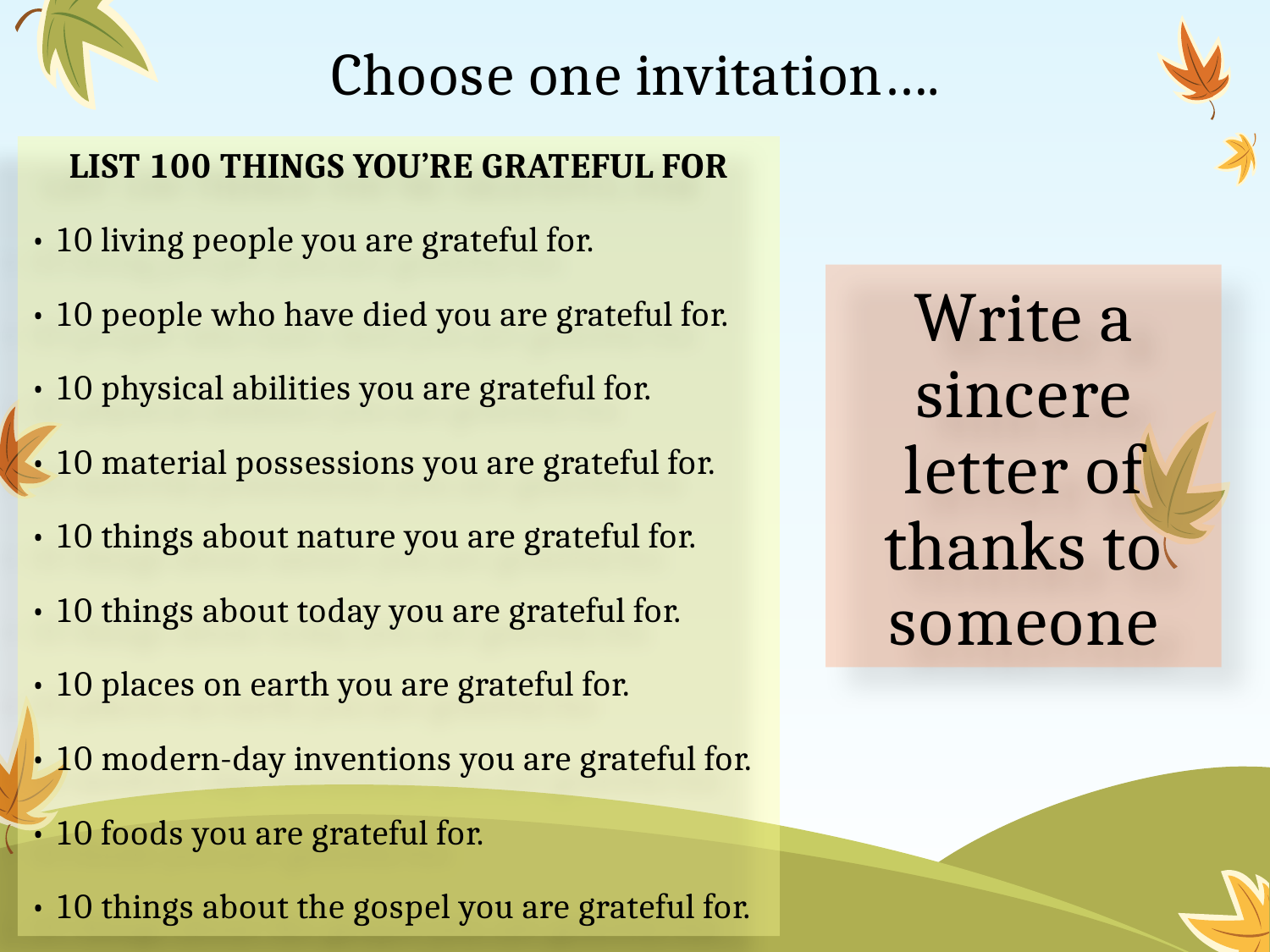

# Choose one invitation….
LIST 100 THINGS YOU’RE GRATEFUL FOR
• 10 living people you are grateful for.
• 10 people who have died you are grateful for.
• 10 physical abilities you are grateful for.
• 10 material possessions you are grateful for.
• 10 things about nature you are grateful for.
• 10 things about today you are grateful for.
• 10 places on earth you are grateful for.
• 10 modern-day inventions you are grateful for.
• 10 foods you are grateful for.
• 10 things about the gospel you are grateful for.
Write a sincere letter of thanks to someone